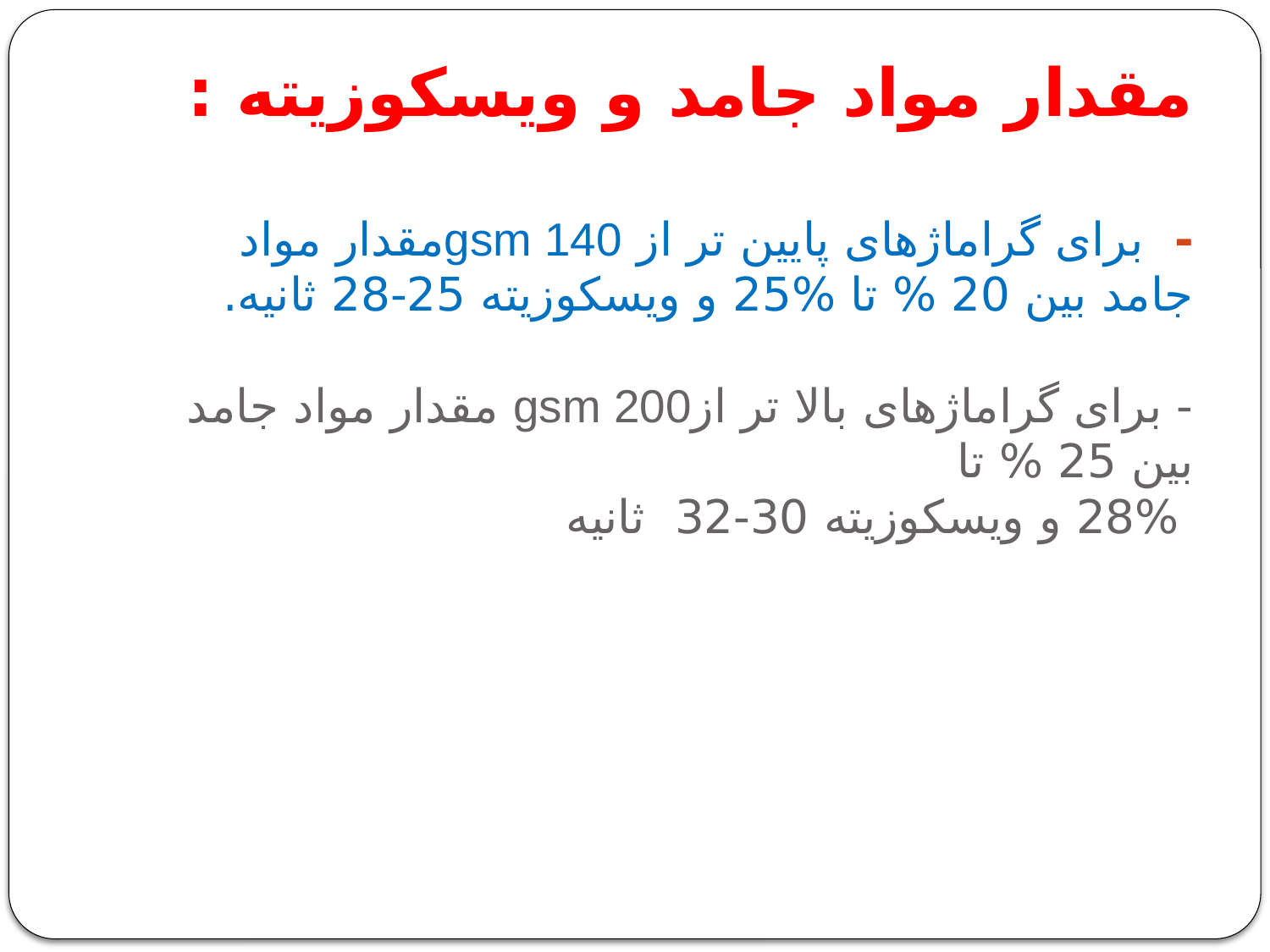

# مقدار مواد جامد و ویسکوزیته : -  برای گراماژهای پایین تر از gsm 140مقدار مواد جامد بین 20 % تا %25 و ویسکوزیته 25-28 ثانیه. - برای گراماژهای بالا تر ازgsm 200 مقدار مواد جامد بین 25 % تا %28 و ویسکوزیته 30-32  ثانیه